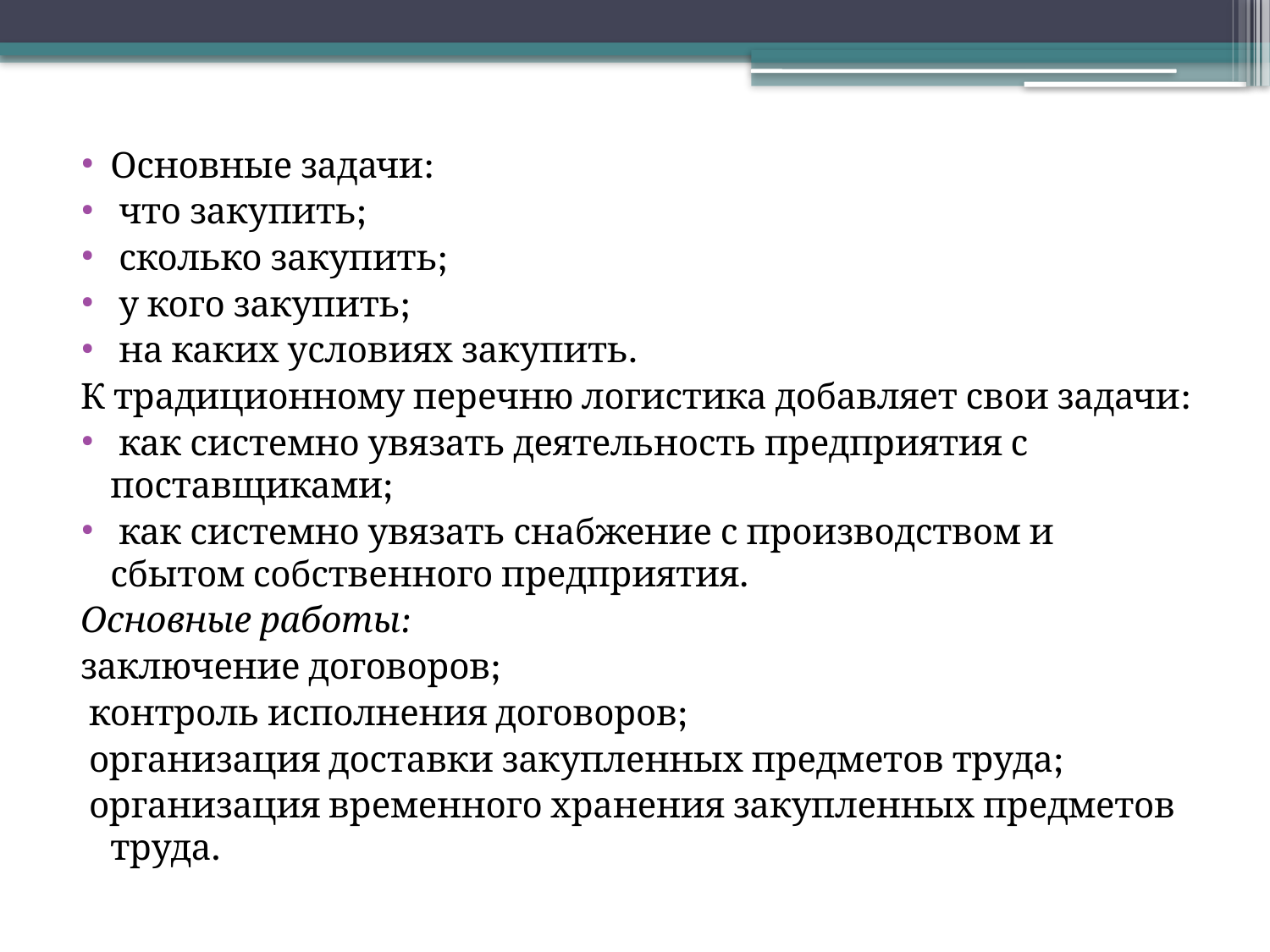

Основные задачи:
 что закупить;
 сколько закупить;
 у кого закупить;
 на каких условиях закупить.
К традиционному перечню логистика добавляет свои задачи:
 как системно увязать деятельность предприятия с поставщиками;
 как системно увязать снабжение с производством и сбытом собственного предприятия.
Основные работы:
заключение договоров;
 контроль исполнения договоров;
 организация доставки закупленных предметов труда;
 организация временного хранения закупленных предметов труда.